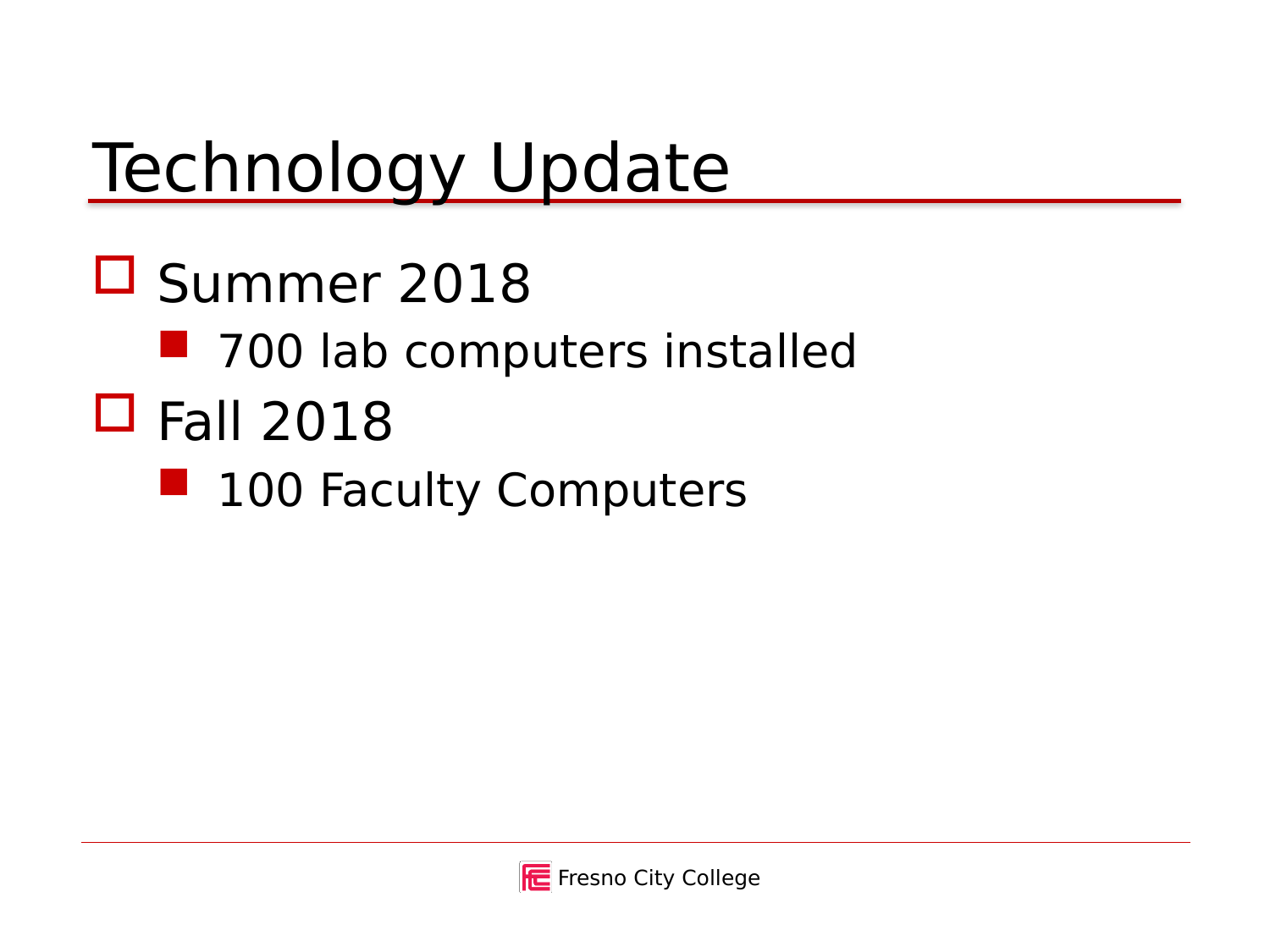

# Technology Update
Summer 2018
700 lab computers installed
Fall 2018
100 Faculty Computers